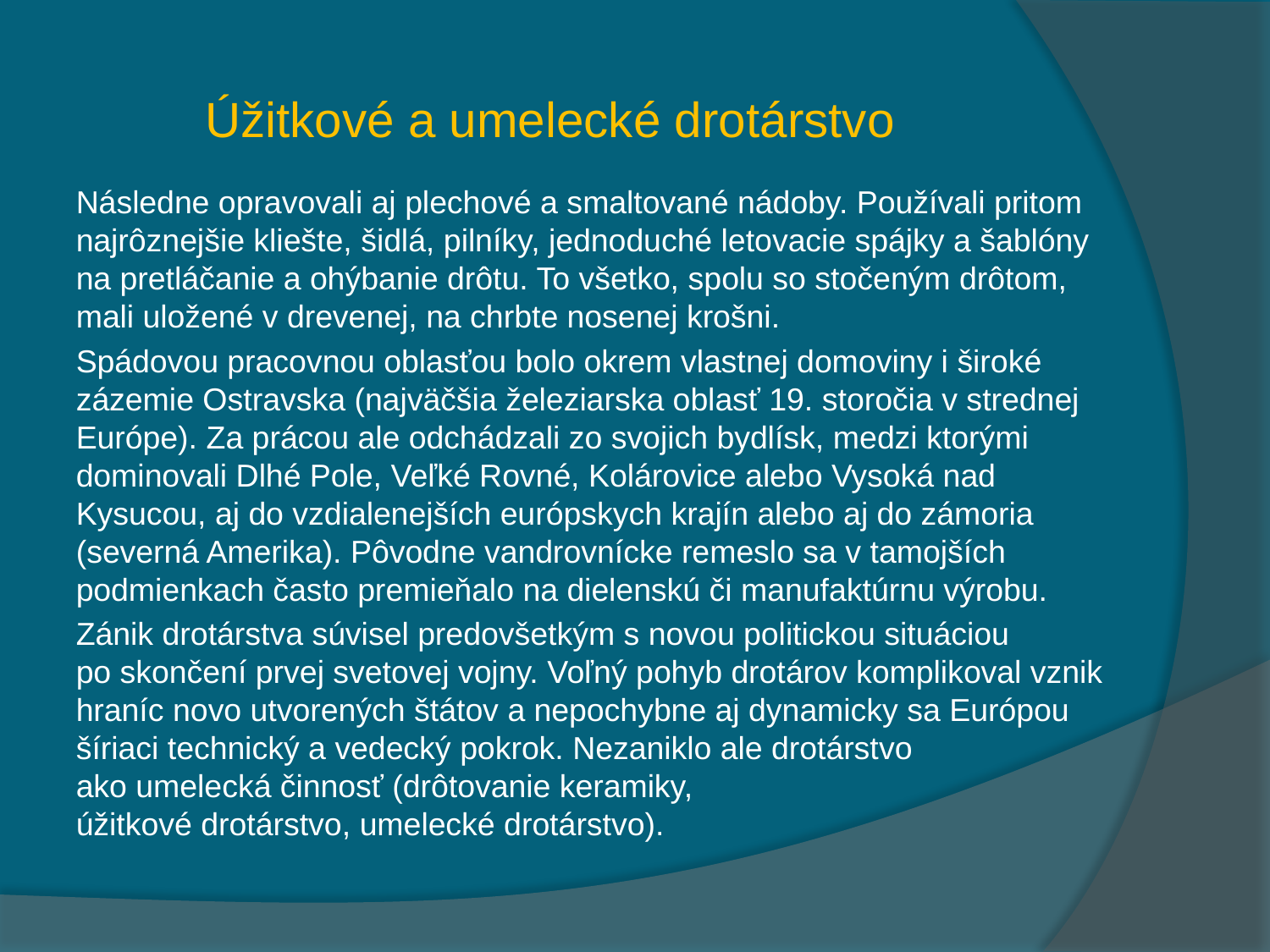

# Úžitkové a umelecké drotárstvo
Následne opravovali aj plechové a smaltované nádoby. Používali pritom najrôznejšie kliešte, šidlá, pilníky, jednoduché letovacie spájky a šablóny na pretláčanie a ohýbanie drôtu. To všetko, spolu so stočeným drôtom, mali uložené v drevenej, na chrbte nosenej krošni.
Spádovou pracovnou oblasťou bolo okrem vlastnej domoviny i široké zázemie Ostravska (najväčšia železiarska oblasť 19. storočia v strednej Európe). Za prácou ale odchádzali zo svojich bydlísk, medzi ktorými dominovali Dlhé Pole, Veľké Rovné, Kolárovice alebo Vysoká nad Kysucou, aj do vzdialenejších európskych krajín alebo aj do zámoria (severná Amerika). Pôvodne vandrovnícke remeslo sa v tamojších podmienkach často premieňalo na dielenskú či manufaktúrnu výrobu.
Zánik drotárstva súvisel predovšetkým s novou politickou situáciou           po skončení prvej svetovej vojny. Voľný pohyb drotárov komplikoval vznik hraníc novo utvorených štátov a nepochybne aj dynamicky sa Európou šíriaci technický a vedecký pokrok. Nezaniklo ale drotárstvo                     ako umelecká činnosť (drôtovanie keramiky,                                       úžitkové drotárstvo, umelecké drotárstvo).